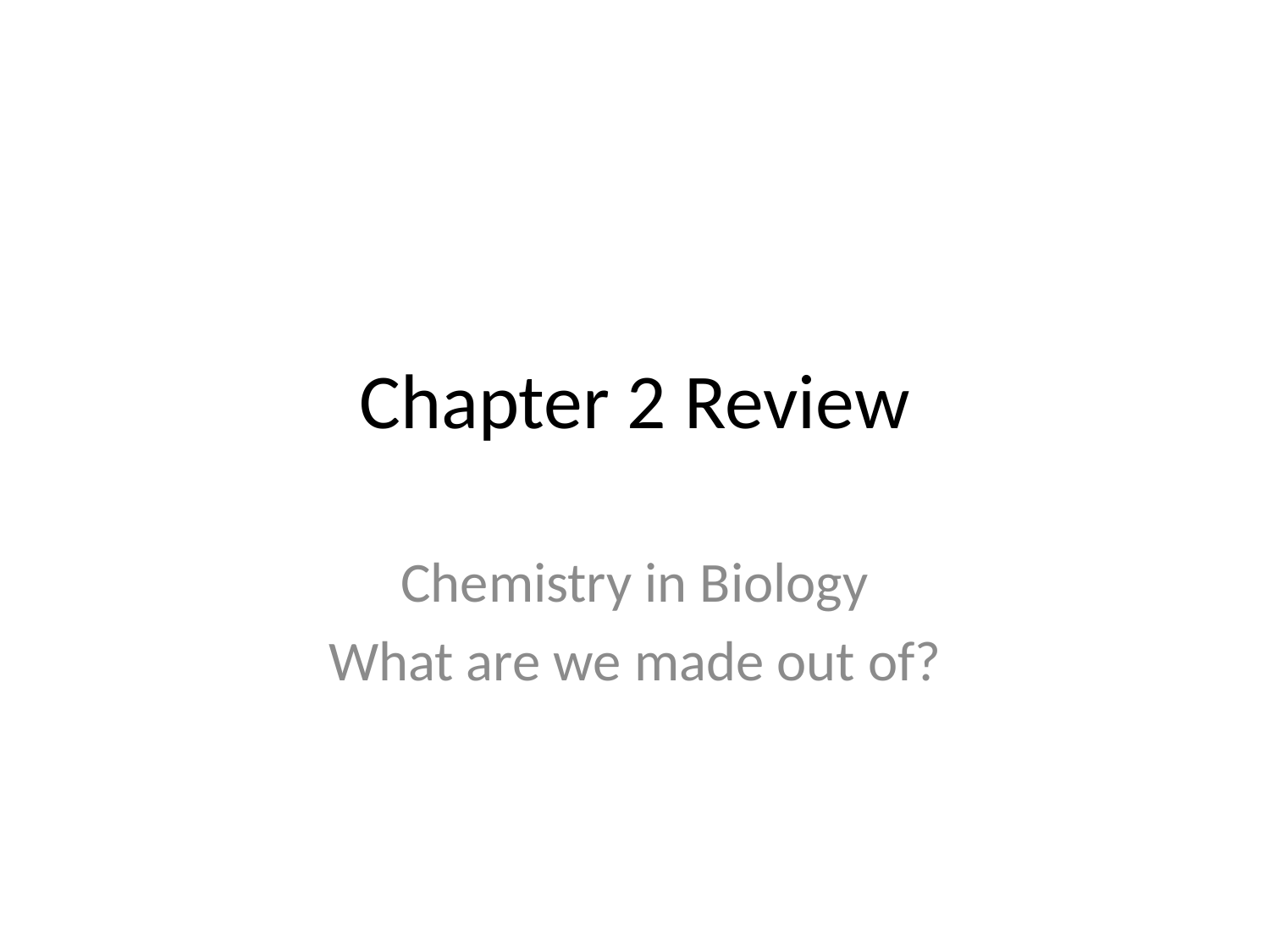

# Chapter 2 Review
Chemistry in Biology
What are we made out of?